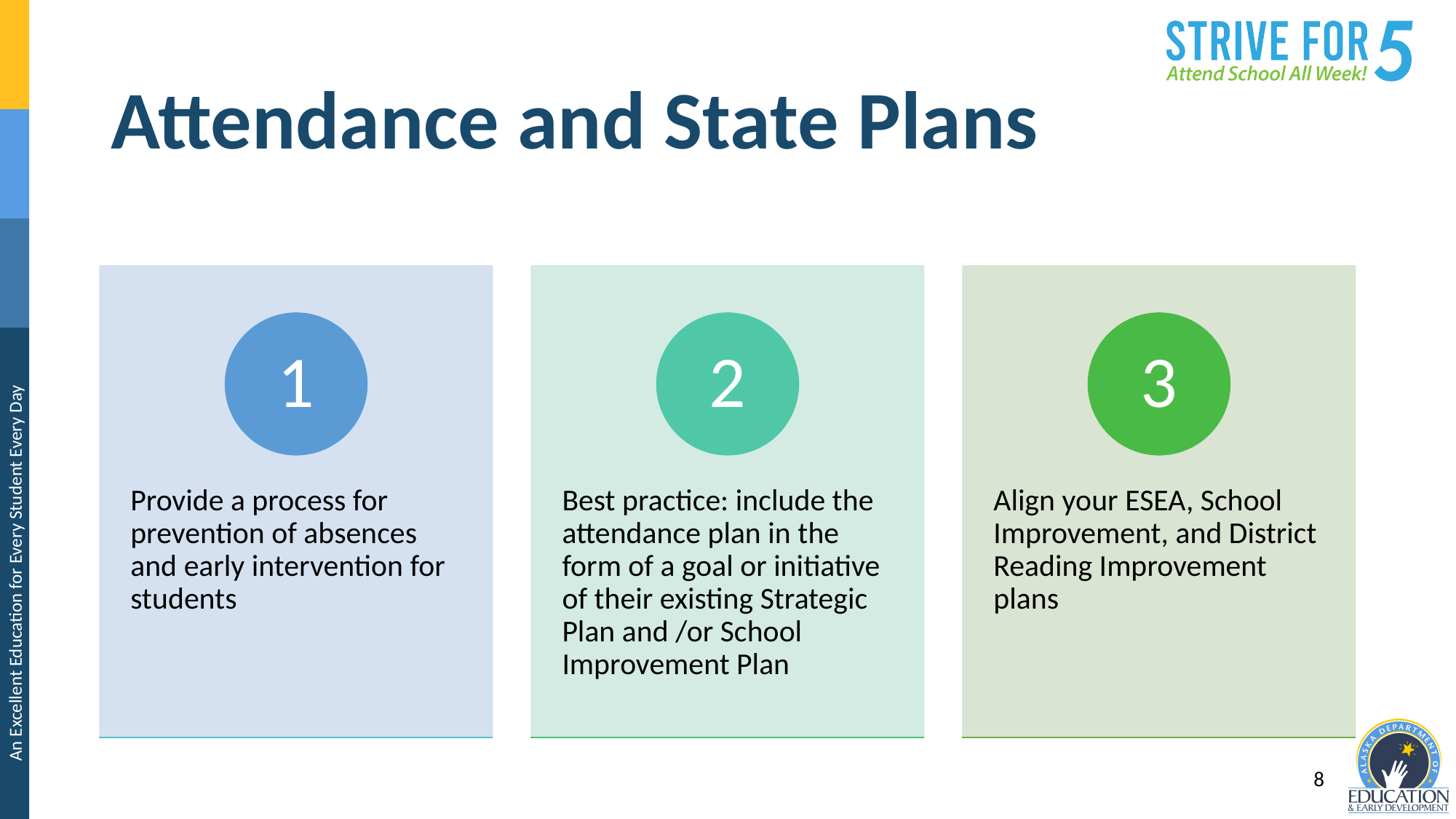

# Attendance and State Plans
Provide a process for prevention of absences and early intervention for students
1
Best practice: include the attendance plan in the form of a goal or initiative of their existing Strategic Plan and /or School Improvement Plan
2
Align your ESEA, School Improvement, and District Reading Improvement  plans
3